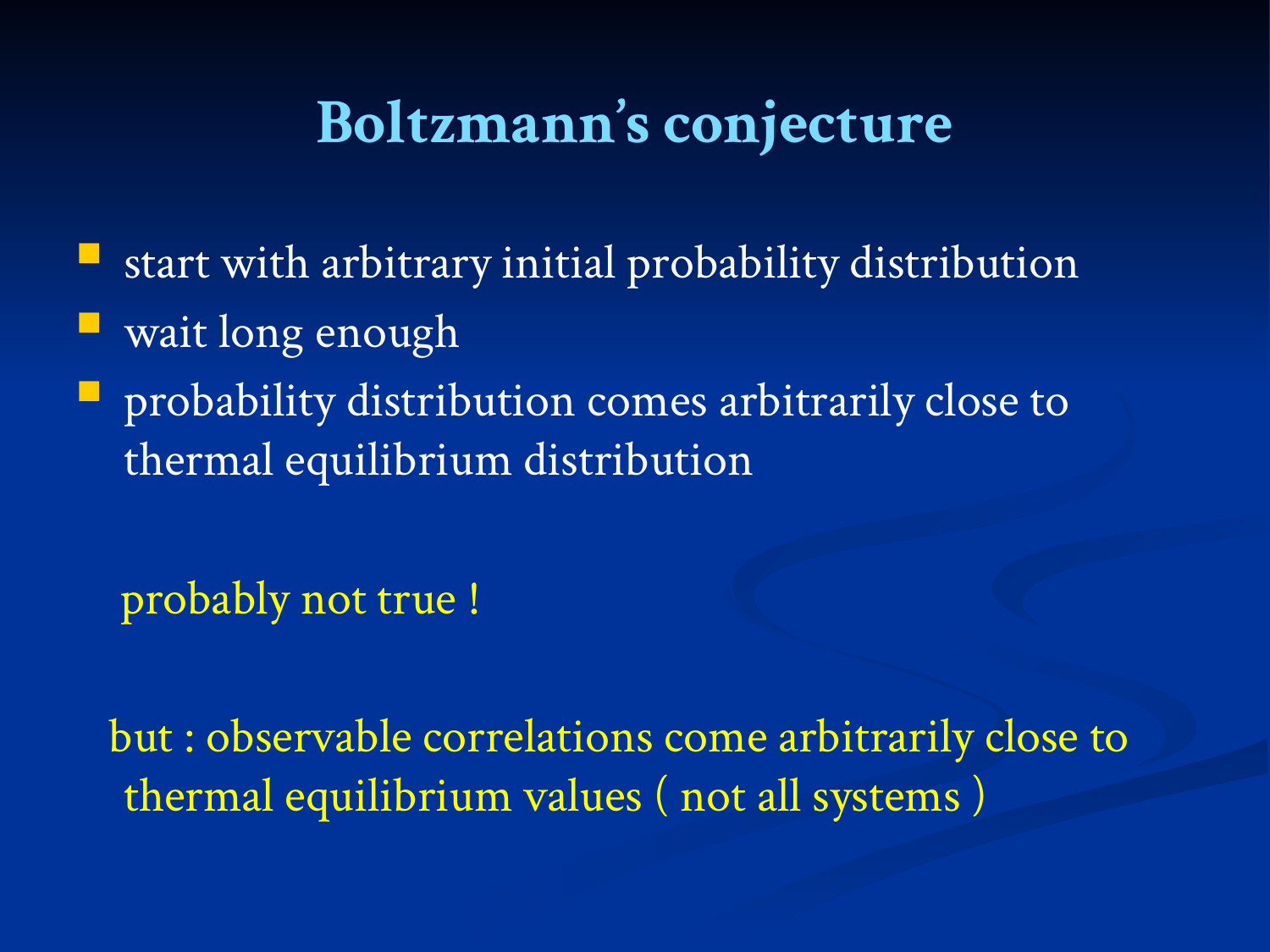

# Boltzmann’s conjecture
start with arbitrary initial probability distribution
wait long enough
probability distribution comes arbitrarily close to thermal equilibrium distribution

    probably not true !

   but : observable correlations come arbitrarily close to thermal equilibrium values ( not all systems )